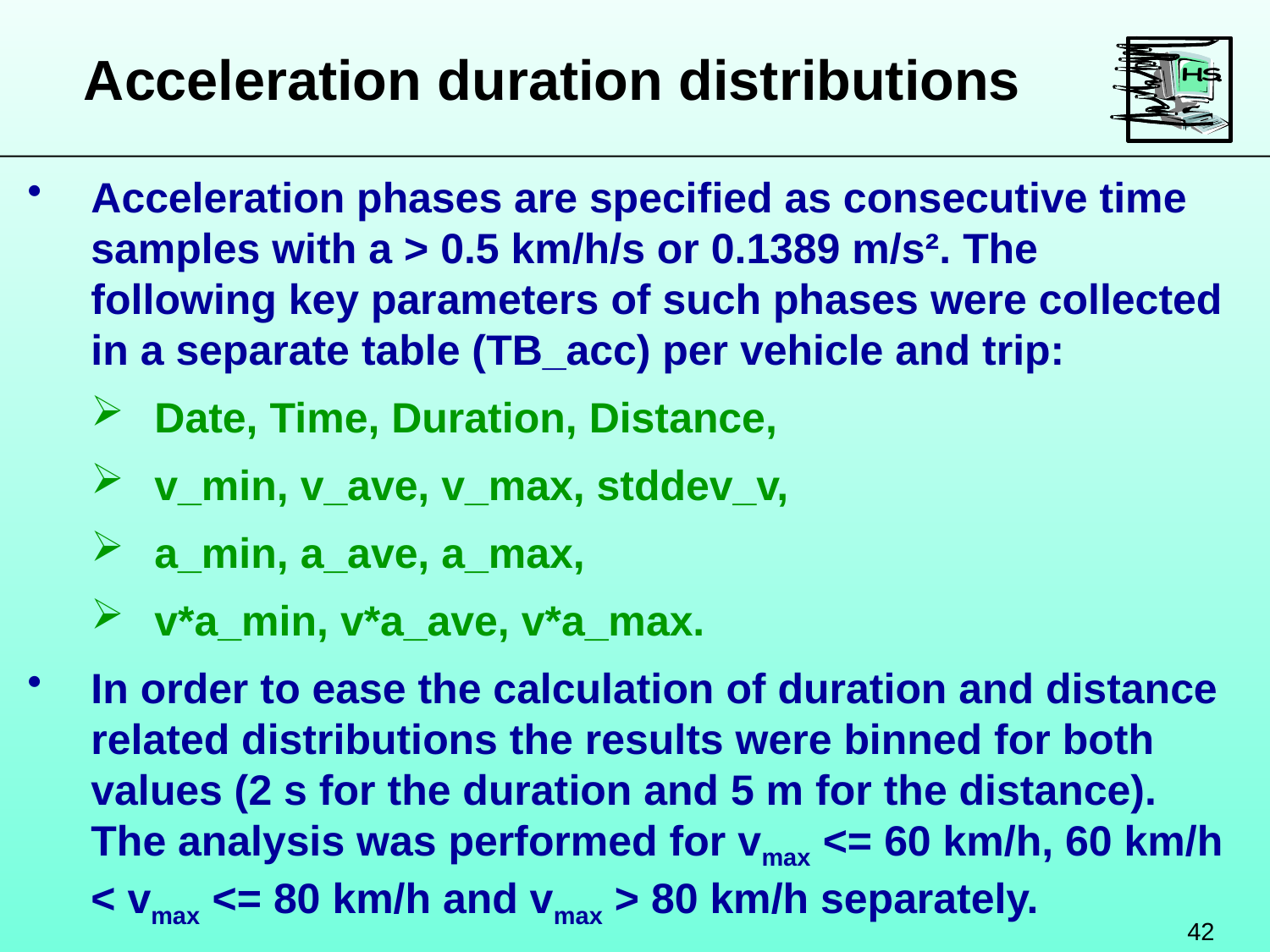

Acceleration duration distributions

Acceleration phases are specified as consecutive time samples with a > 0.5 km/h/s or 0.1389 m/s². The following key parameters of such phases were collected in a separate table (TB_acc) per vehicle and trip:
Date, Time, Duration, Distance,
v_min, v_ave, v_max, stddev_v,
a_min, a_ave, a_max,
v*a_min, v*a_ave, v*a_max.
In order to ease the calculation of duration and distance related distributions the results were binned for both values (2 s for the duration and 5 m for the distance). The analysis was performed for vmax <= 60 km/h, 60 km/h < vmax <= 80 km/h and vmax > 80 km/h separately.

42